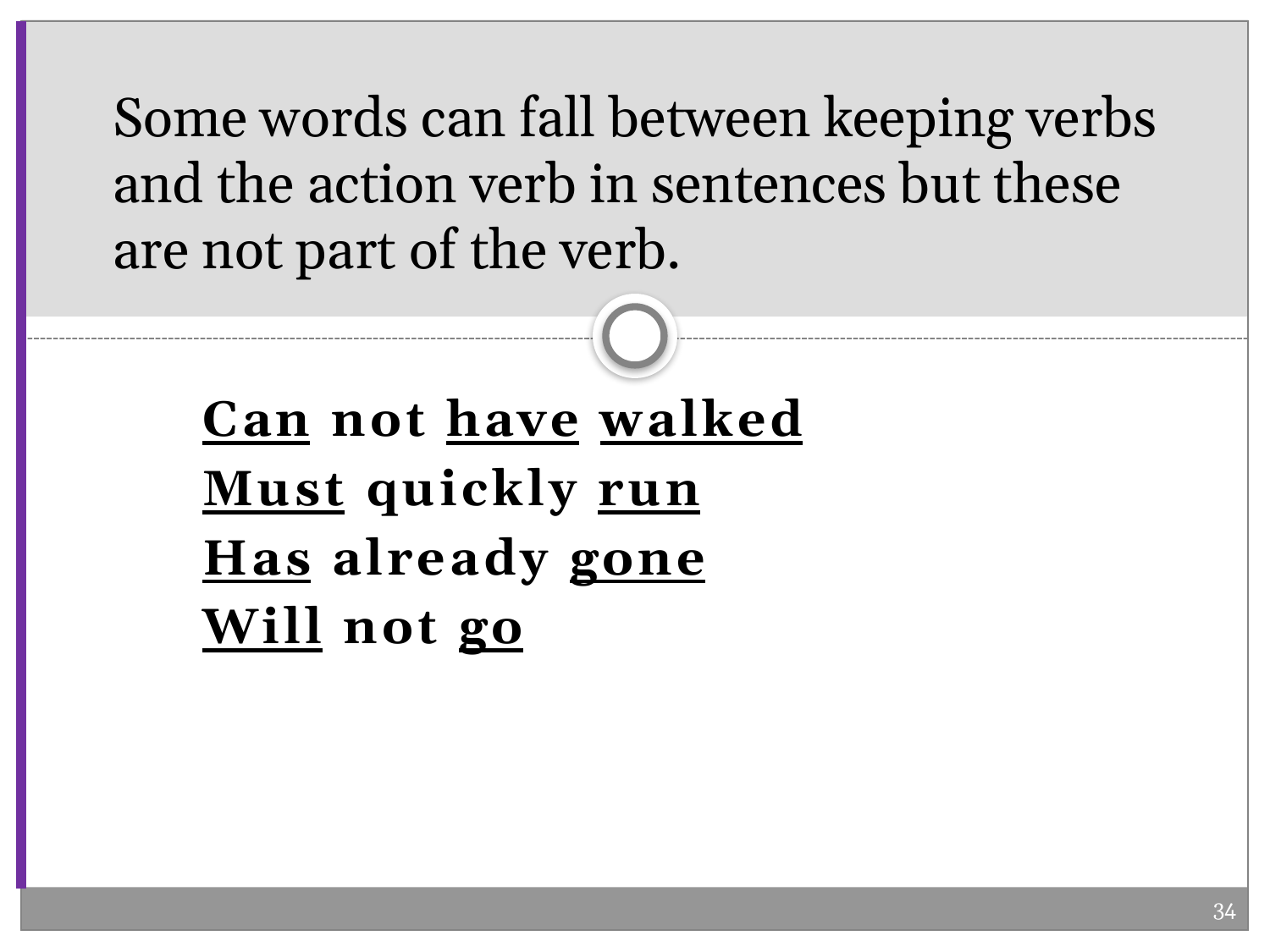

# Some words can fall between keeping verbs and the action verb in sentences but these are not part of the verb.
Can not have walked
Must quickly run
Has already gone
Will not go
34